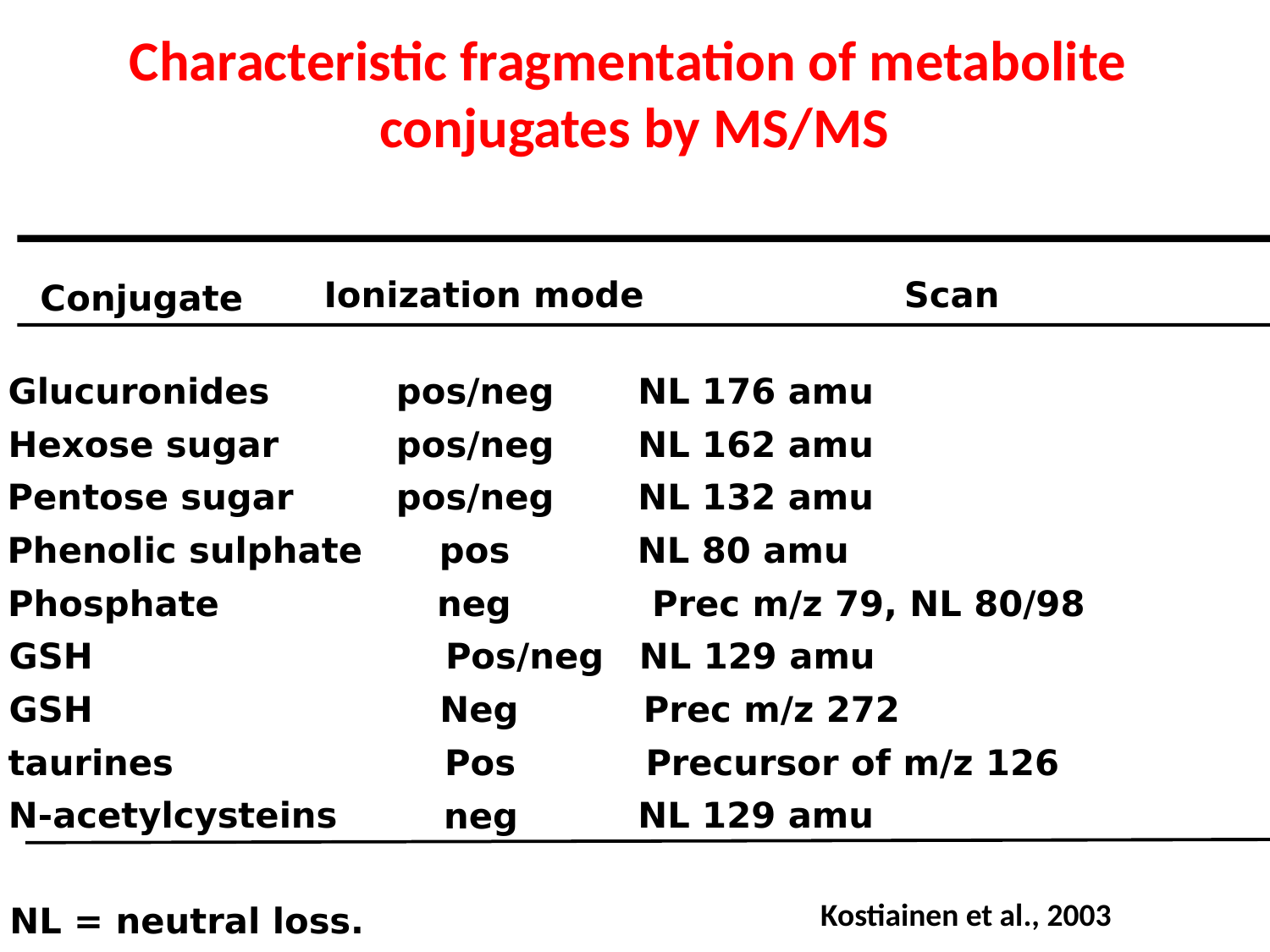

Characteristic fragmentation of metabolite
conjugates by MS/MS

Ionization mode
Scan
Conjugate

Glucuronides
pos/neg
NL 176 amu
Hexose sugar
pos/neg
NL 162 amu
Pentose sugar
pos/neg
NL 132 amu
Phenolic sulphate
pos
NL 80 amu
Phosphate
neg
Prec m/z 79, NL 80/98
GSH
Pos/neg
NL 129 amu
GSH
Neg

taurines
Pos
Precursor of m/z 126
N-acetylcysteins
NL 129 amu
neg

NL = neutral loss.
Prec m/z 272
Kostiainen et al., 2003